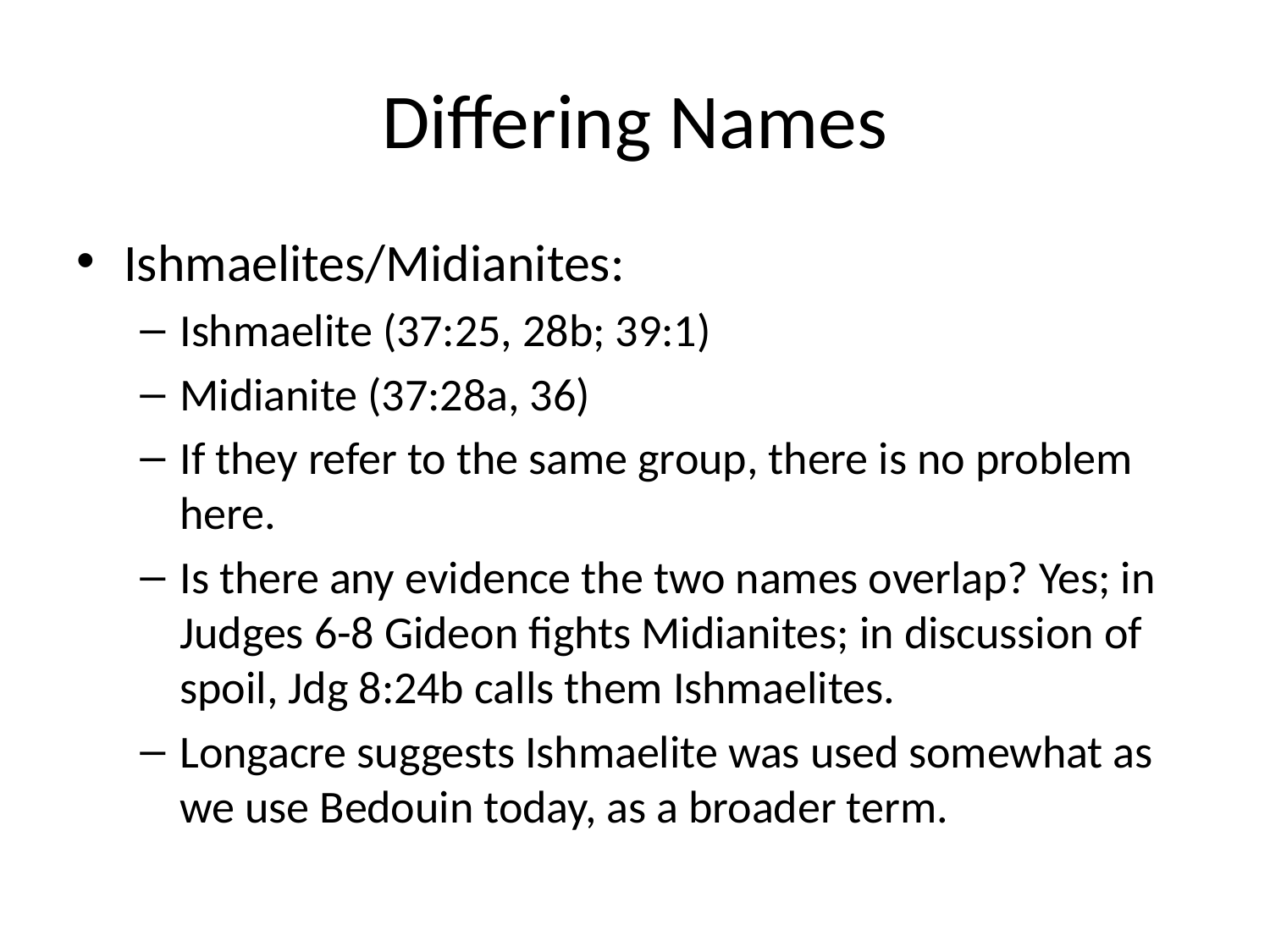

# Differing Names
Ishmaelites/Midianites:
Ishmaelite (37:25, 28b; 39:1)
Midianite (37:28a, 36)
If they refer to the same group, there is no problem here.
Is there any evidence the two names overlap? Yes; in Judges 6-8 Gideon fights Midianites; in discussion of spoil, Jdg 8:24b calls them Ishmaelites.
Longacre suggests Ishmaelite was used somewhat as we use Bedouin today, as a broader term.